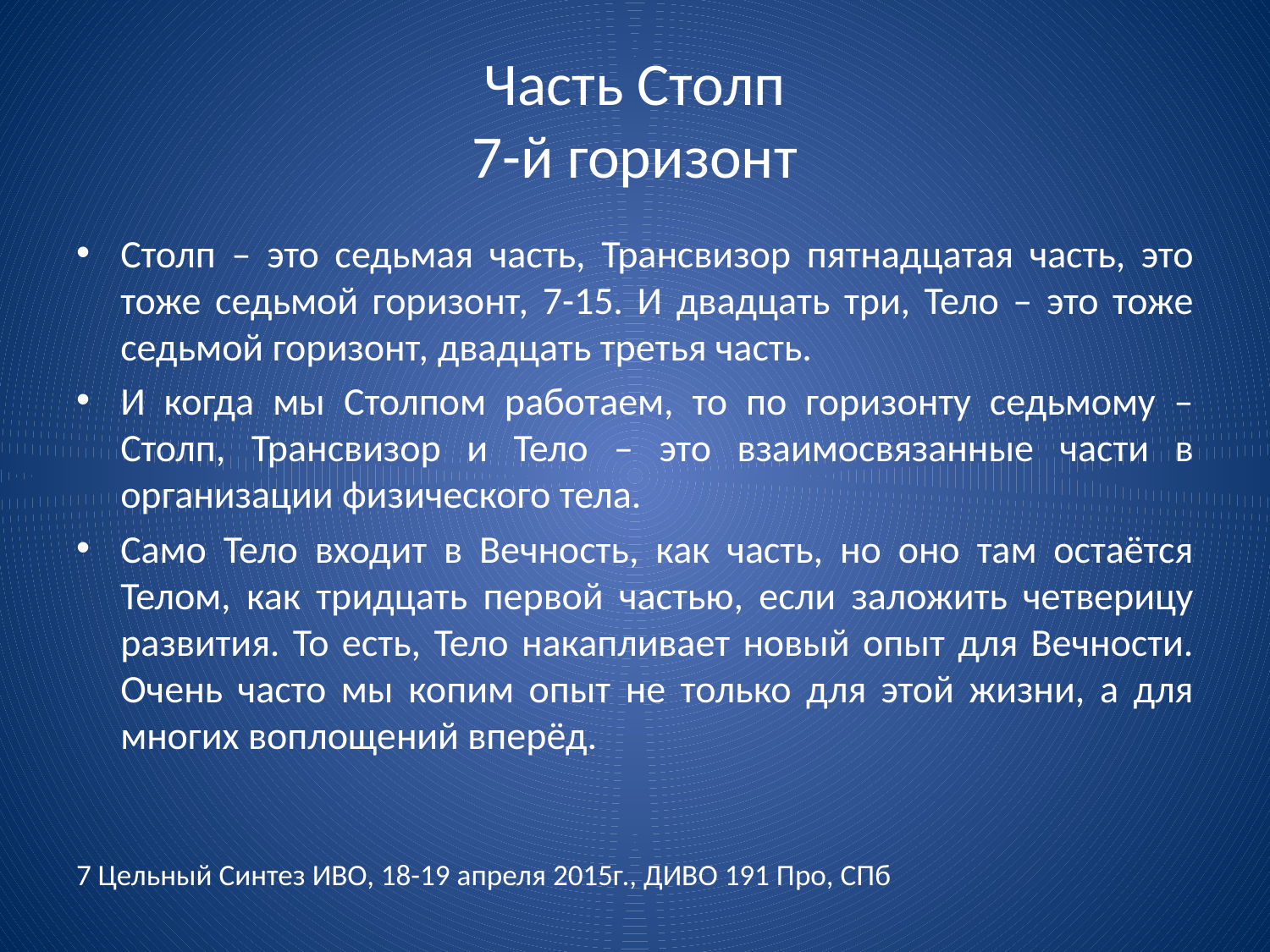

# Часть Столп 7-й горизонт
Столп – это седьмая часть, Трансвизор пятнадцатая часть, это тоже седьмой горизонт, 7-15. И двадцать три, Тело – это тоже седьмой горизонт, двадцать третья часть.
И когда мы Столпом работаем, то по горизонту седьмому – Столп, Трансвизор и Тело – это взаимосвязанные части в организации физического тела.
Само Тело входит в Вечность, как часть, но оно там остаётся Телом, как тридцать первой частью, если заложить четверицу развития. То есть, Тело накапливает новый опыт для Вечности. Очень часто мы копим опыт не только для этой жизни, а для многих воплощений вперёд.

7 Цельный Синтез ИВО, 18-19 апреля 2015г., ДИВО 191 Про, СПб